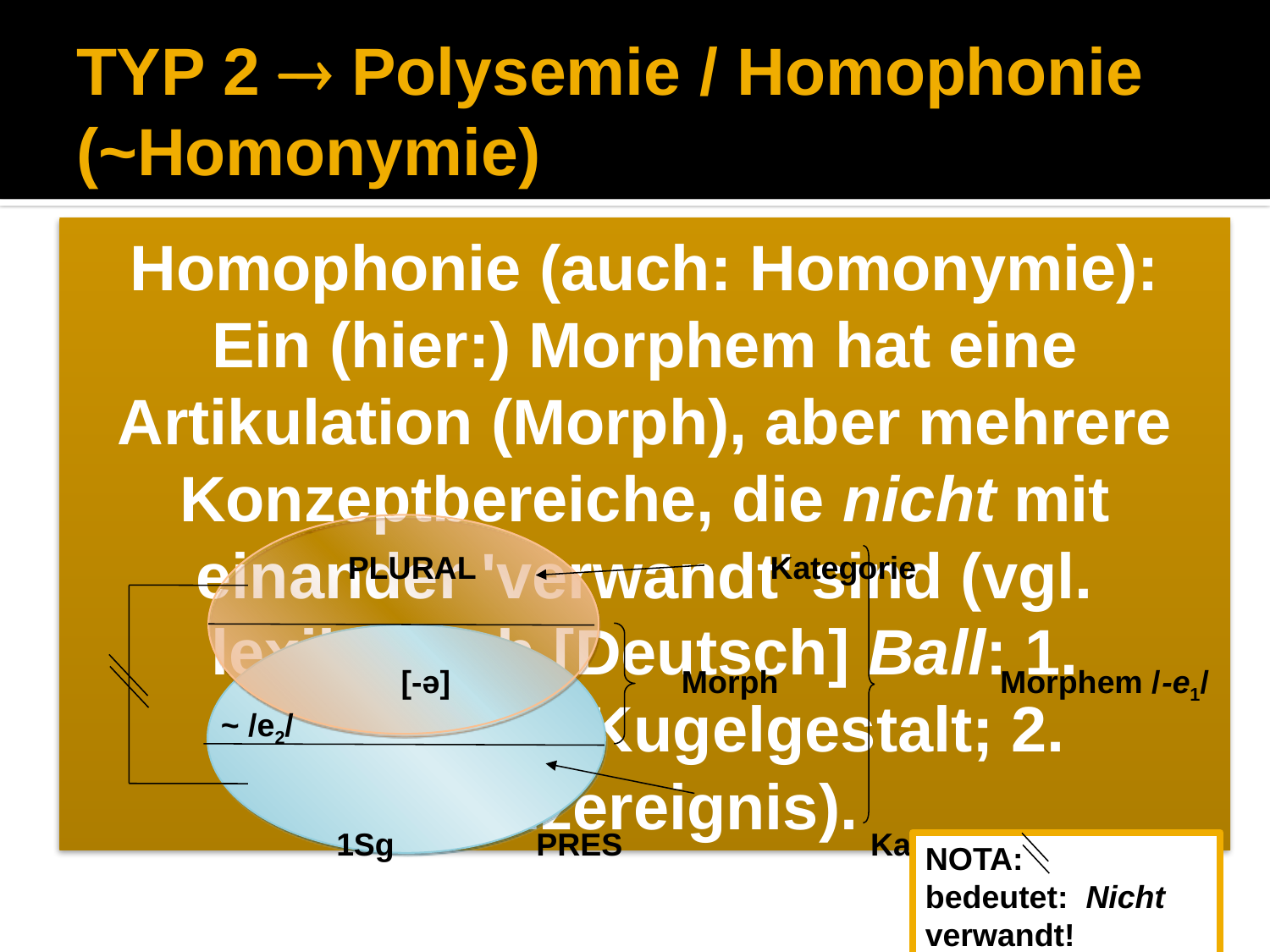

# TYP 2 → Polysemie / Homophonie (~Homonymie)

	PLURAL   	                   Kategorie

	      [-ə]		         Morph                         Morphem /-e1/ ~ /e2/

             1Sg                PRES                            Kategorie

NOTA:       bedeutet:  Nicht verwandt!